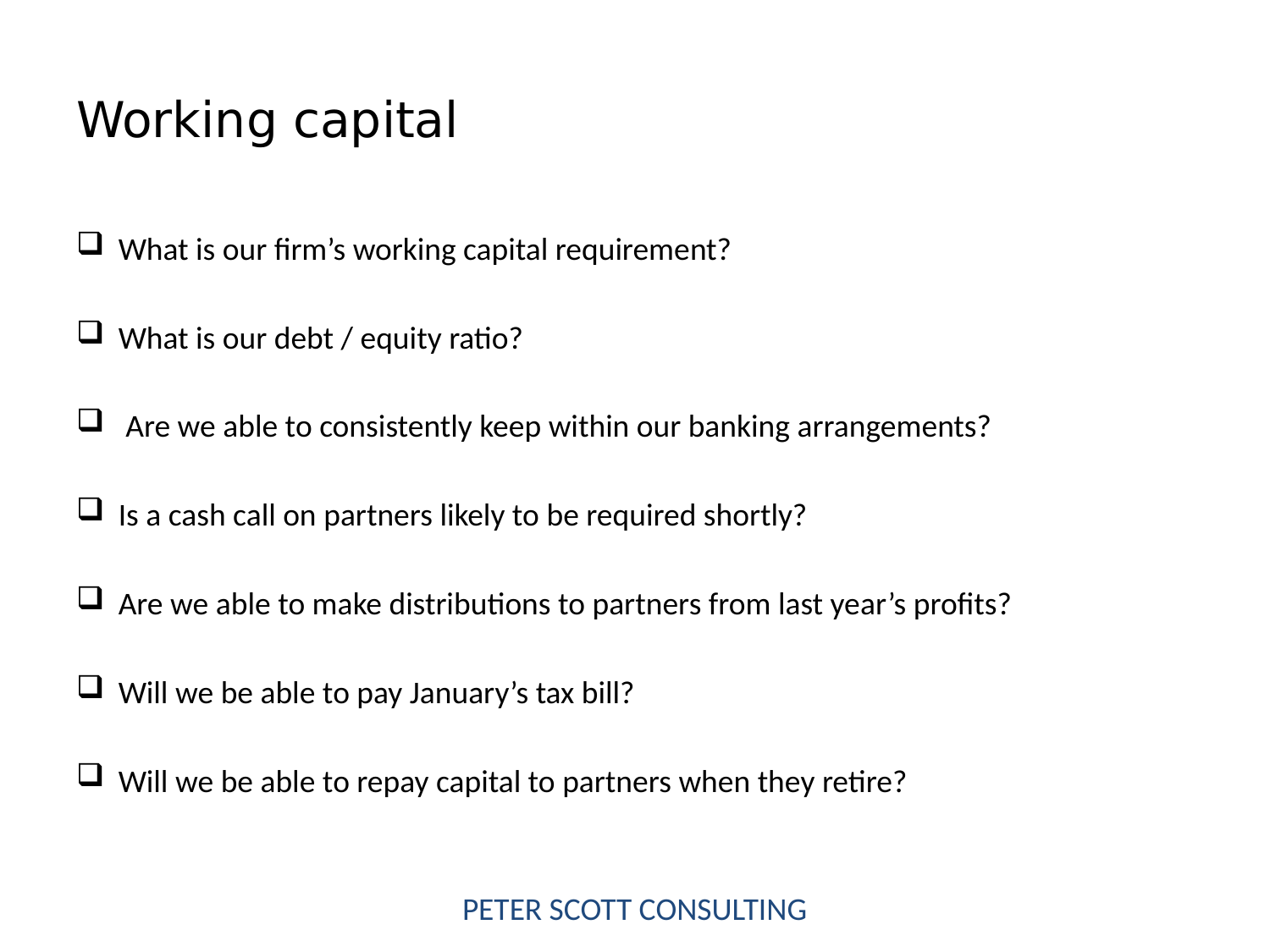

# Working capital
What is our firm’s working capital requirement?

What is our debt / equity ratio?

 Are we able to consistently keep within our banking arrangements?

Is a cash call on partners likely to be required shortly?

Are we able to make distributions to partners from last year’s profits?

Will we be able to pay January’s tax bill?

Will we be able to repay capital to partners when they retire?

PETER SCOTT CONSULTING